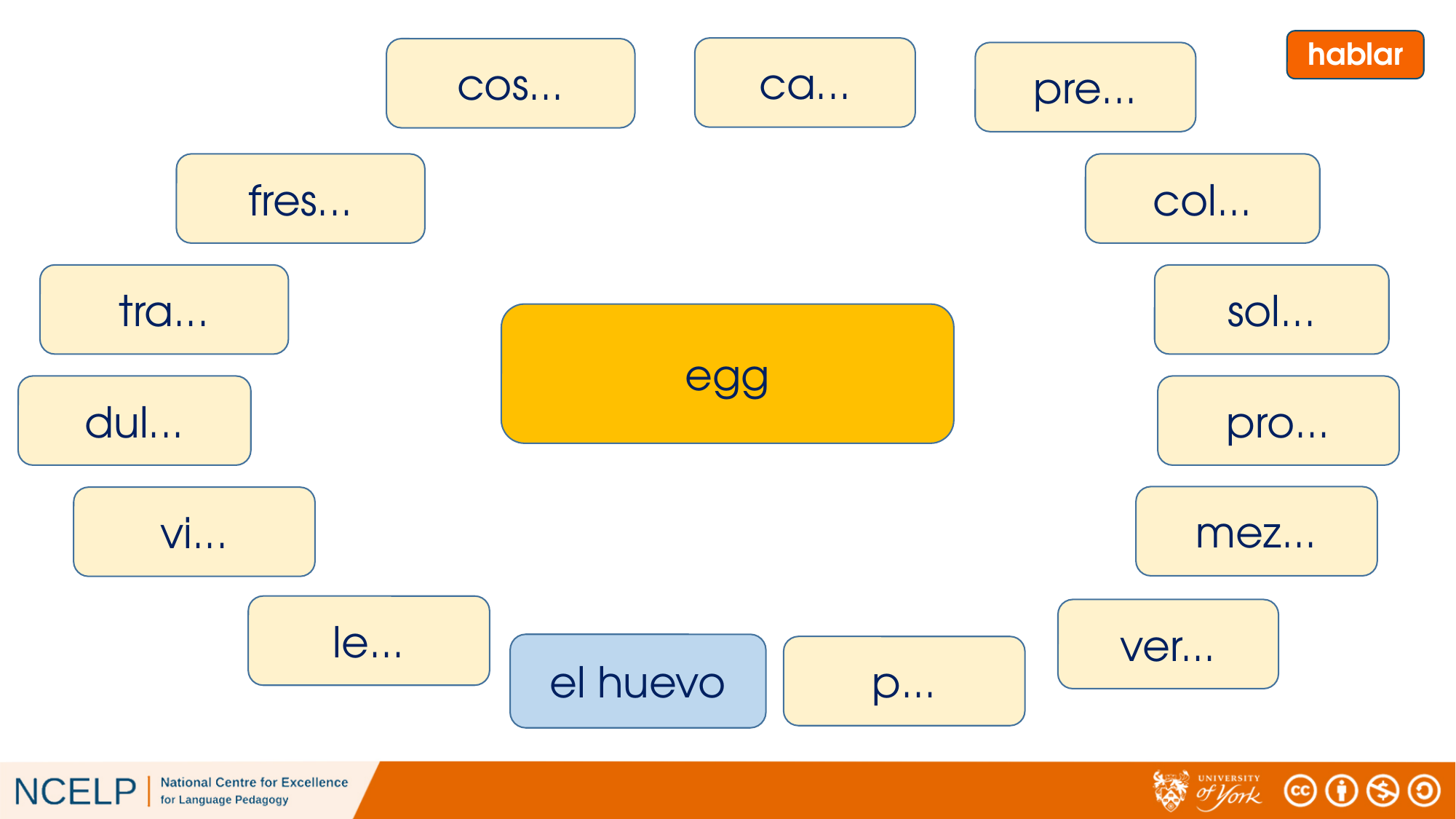

hablar

ca...
cos...
pre...
fres...
col...
tra...
sol...
egg
dul...
pro...
mez...
vi...
le...
ver...
el huevo
hue...
p...